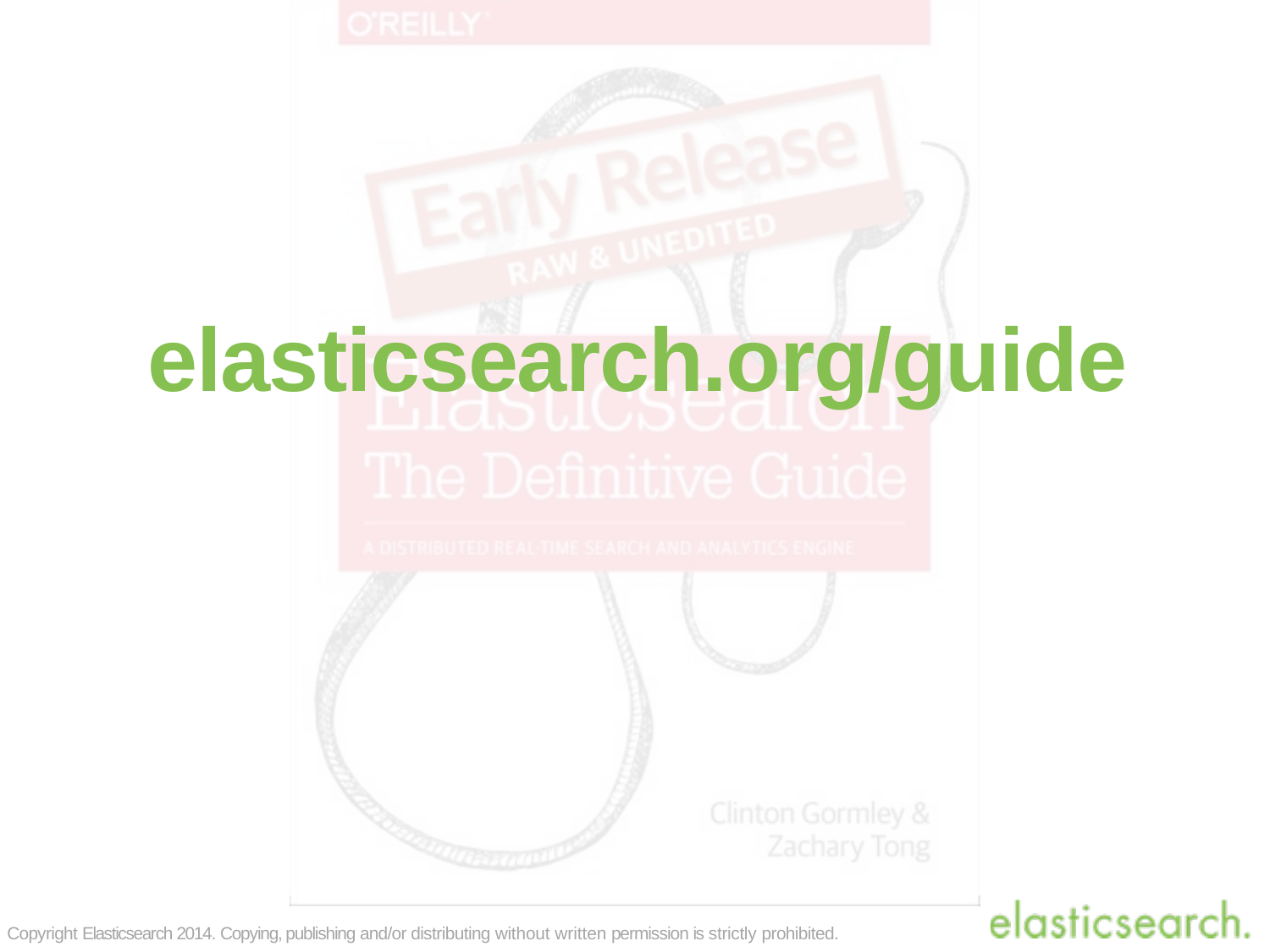

# elasticsearch.org/guide
Copyright Elasticsearch 2014. Copying, publishing and/or distributing without written permission is strictly prohibited.